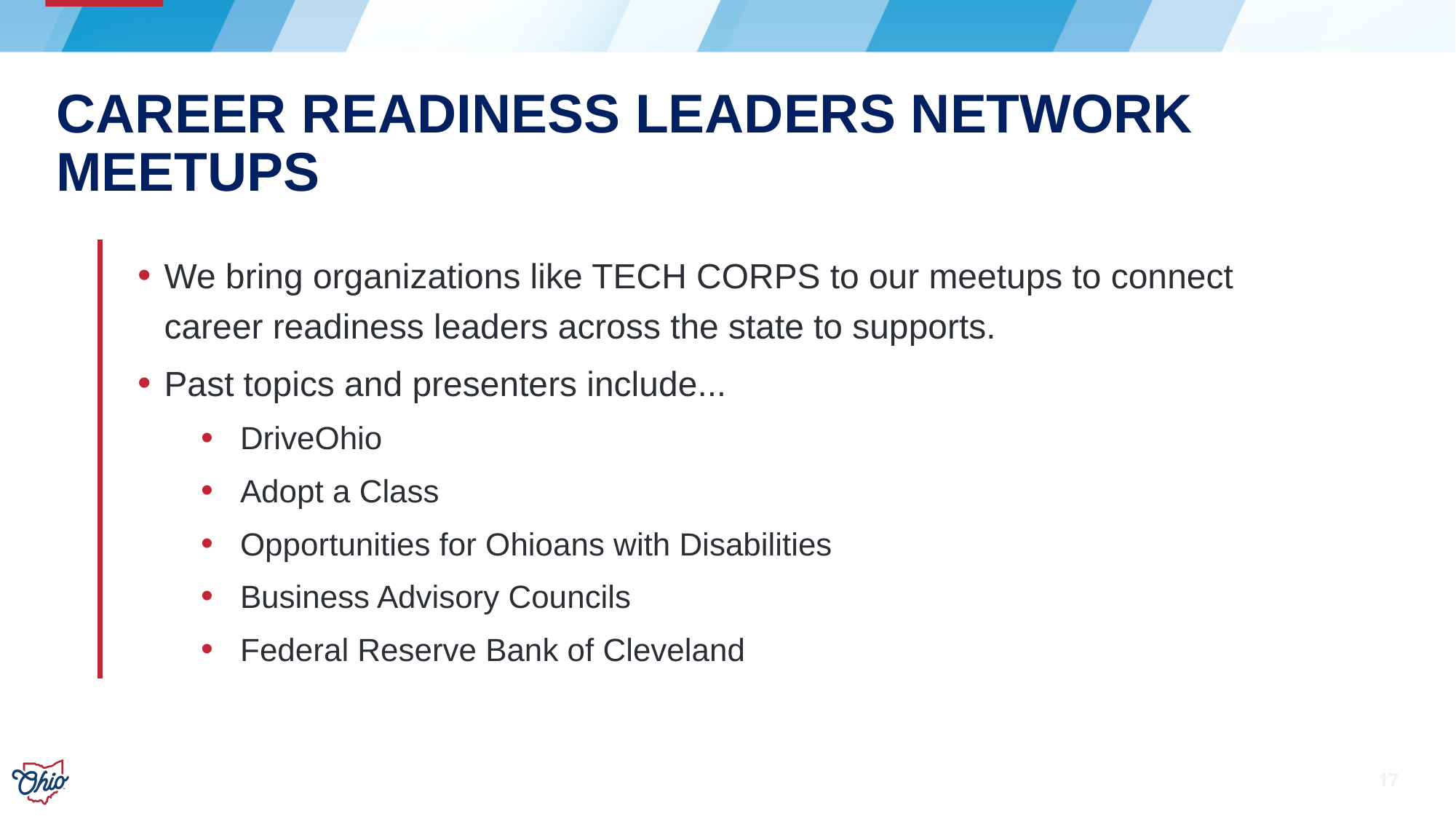

# Career readiness leaders network meetups
We bring organizations like TECH CORPS to our meetups to connect career readiness leaders across the state to supports.
Past topics and presenters include...
DriveOhio
Adopt a Class
Opportunities for Ohioans with Disabilities
Business Advisory Councils
Federal Reserve Bank of Cleveland
17